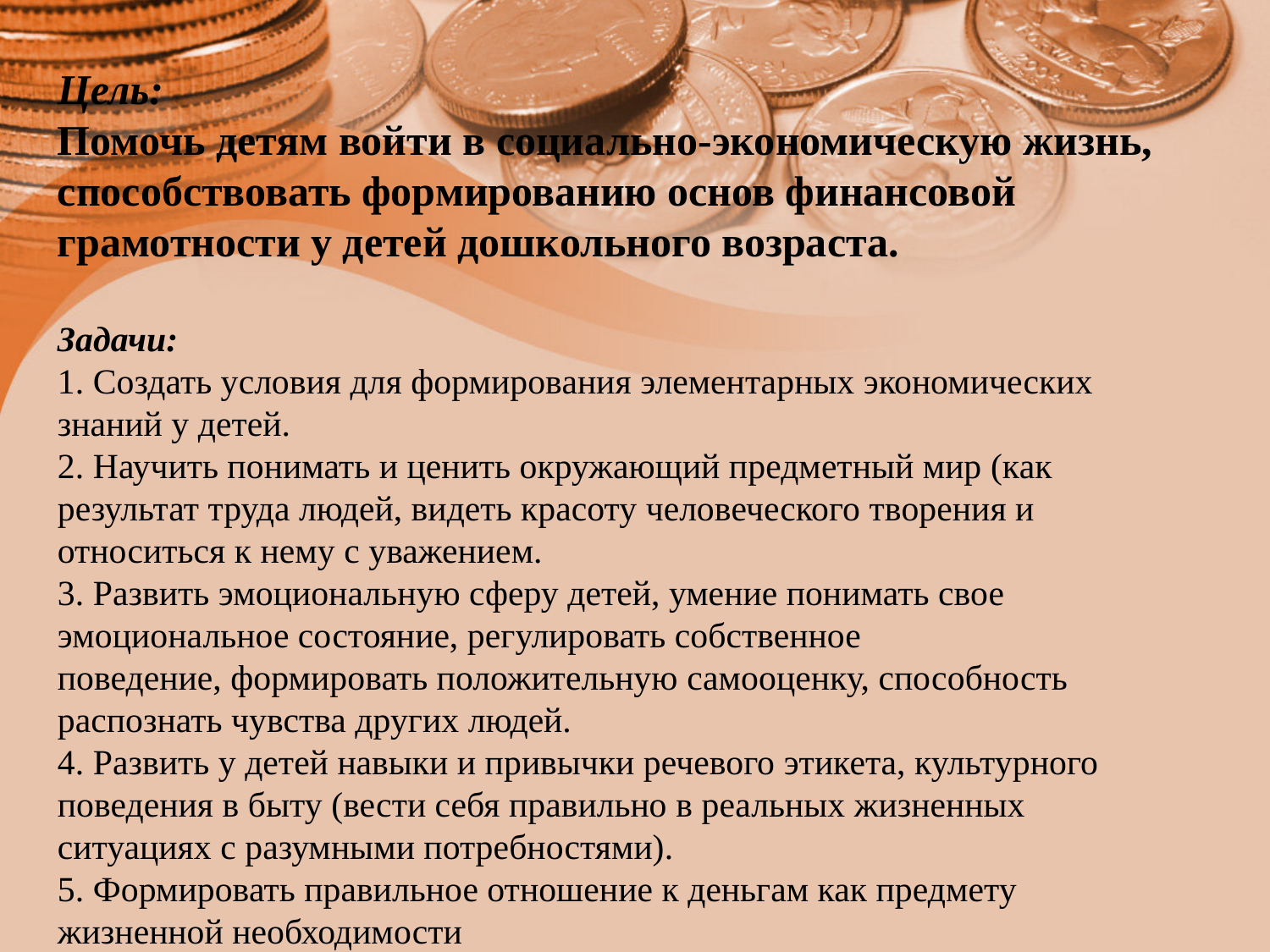

Цель:
Помочь детям войти в социально-экономическую жизнь, способствовать формированию основ финансовой грамотности у детей дошкольного возраста.
Задачи:
1. Создать условия для формирования элементарных экономических знаний у детей.
2. Научить понимать и ценить окружающий предметный мир (как результат труда людей, видеть красоту человеческого творения и относиться к нему с уважением.
3. Развить эмоциональную сферу детей, умение понимать свое эмоциональное состояние, регулировать собственное поведение, формировать положительную самооценку, способность распознать чувства других людей.
4. Развить у детей навыки и привычки речевого этикета, культурного поведения в быту (вести себя правильно в реальных жизненных ситуациях с разумными потребностями).
5. Формировать правильное отношение к деньгам как предмету жизненной необходимости